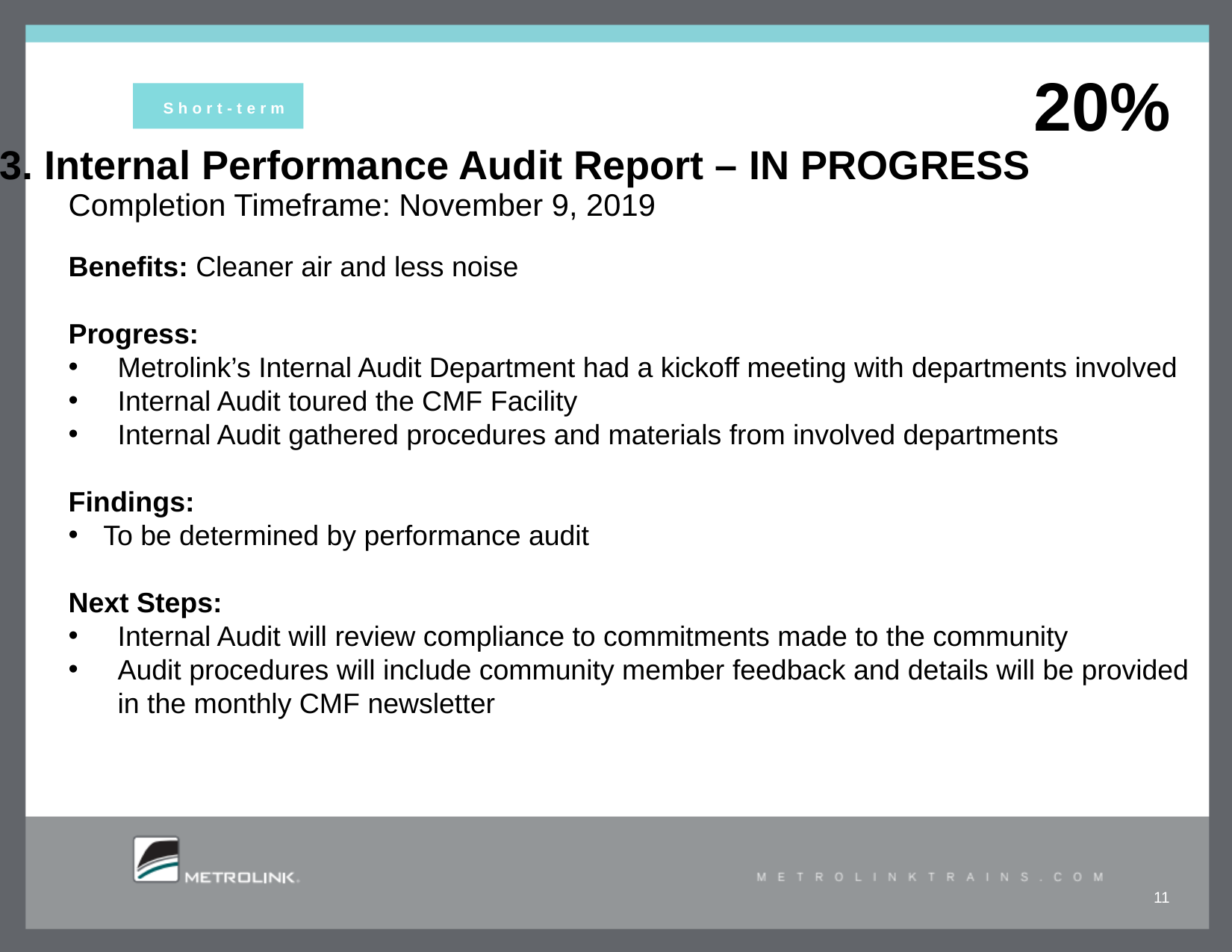

20%
Short-term
3. Internal Performance Audit Report – IN PROGRESS
Completion Timeframe: November 9, 2019
Benefits: Cleaner air and less noise

Progress:
Metrolink’s Internal Audit Department had a kickoff meeting with departments involved
Internal Audit toured the CMF Facility
Internal Audit gathered procedures and materials from involved departments

Findings:
To be determined by performance audit

Next Steps:
Internal Audit will review compliance to commitments made to the community
Audit procedures will include community member feedback and details will be provided in the monthly CMF newsletter

11